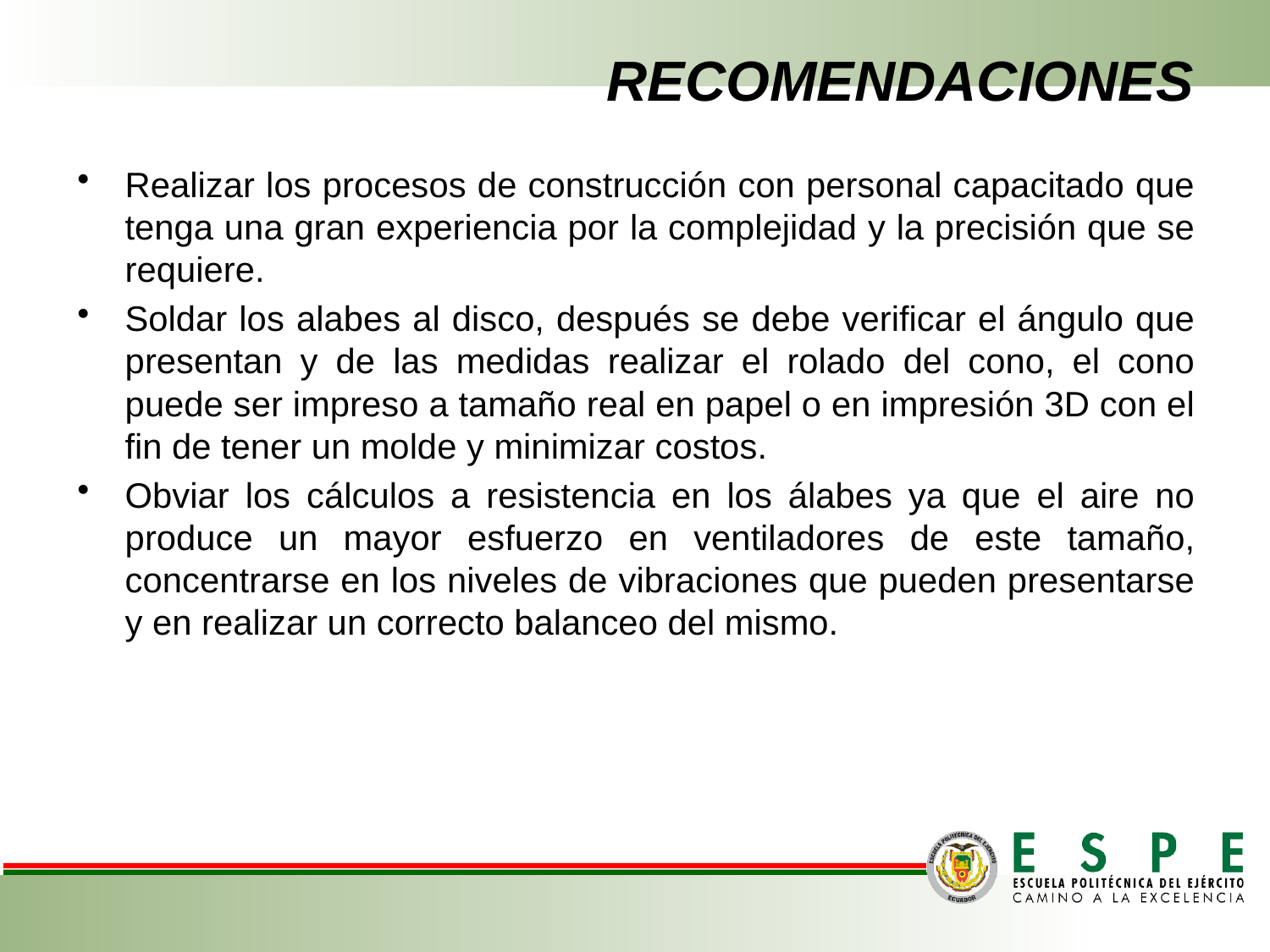

# RECOMENDACIONES
Realizar los procesos de construcción con personal capacitado que tenga una gran experiencia por la complejidad y la precisión que se requiere.
Soldar los alabes al disco, después se debe verificar el ángulo que presentan y de las medidas realizar el rolado del cono, el cono puede ser impreso a tamaño real en papel o en impresión 3D con el fin de tener un molde y minimizar costos.
Obviar los cálculos a resistencia en los álabes ya que el aire no produce un mayor esfuerzo en ventiladores de este tamaño, concentrarse en los niveles de vibraciones que pueden presentarse y en realizar un correcto balanceo del mismo.